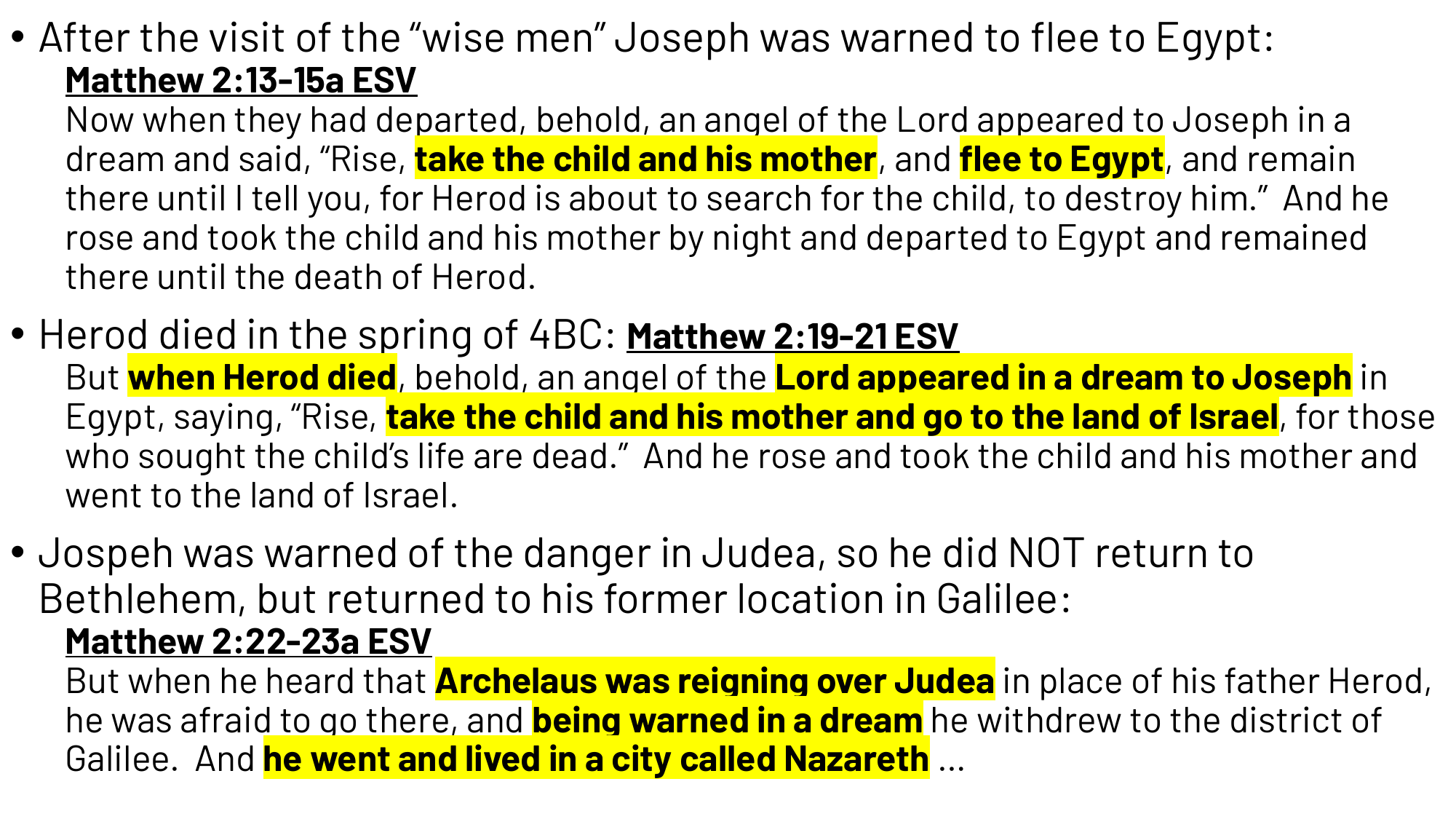

After the visit of the “wise men” Joseph was warned to flee to Egypt:
Matthew 2:13-15a ESV
Now when they had departed, behold, an angel of the Lord appeared to Joseph in a dream and said, “Rise, take the child and his mother, and flee to Egypt, and remain there until I tell you, for Herod is about to search for the child, to destroy him.”  And he rose and took the child and his mother by night and departed to Egypt and remained there until the death of Herod.
Herod died in the spring of 4BC: Matthew 2:19-21 ESV
But when Herod died, behold, an angel of the Lord appeared in a dream to Joseph in Egypt, saying, “Rise, take the child and his mother and go to the land of Israel, for those who sought the child’s life are dead.”  And he rose and took the child and his mother and went to the land of Israel.
Jospeh was warned of the danger in Judea, so he did NOT return to Bethlehem, but returned to his former location in Galilee:
Matthew 2:22-23a ESV
But when he heard that Archelaus was reigning over Judea in place of his father Herod, he was afraid to go there, and being warned in a dream he withdrew to the district of Galilee.  And he went and lived in a city called Nazareth …